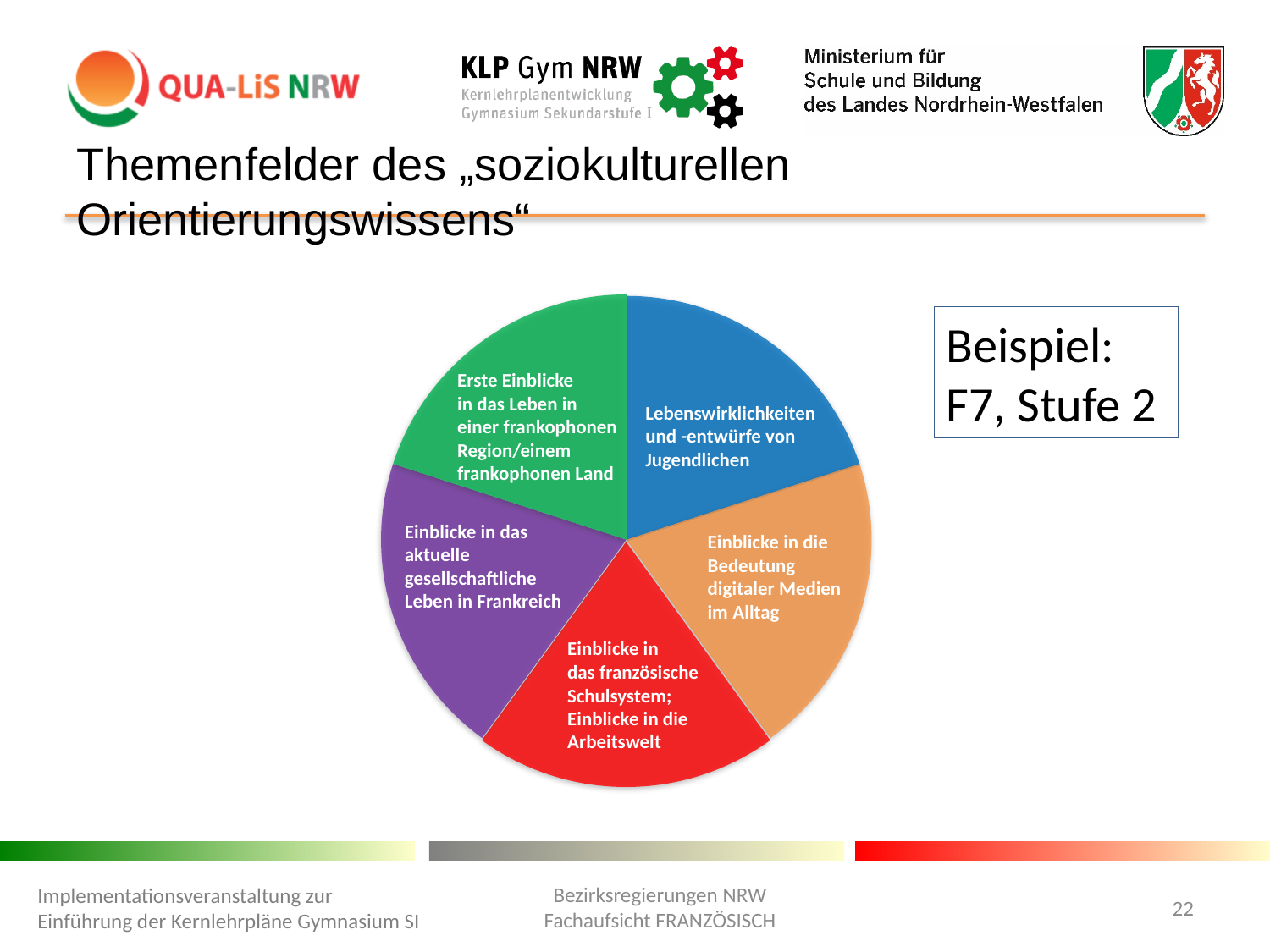

# Themenfelder des „soziokulturellen Orientierungswissens“

Beispiel:
F7, Stufe 2
Erste Einblicke
in das Leben in
einer frankophonen
Region/einem frankophonen Land
Lebenswirklichkeiten
und -entwürfe von Jugendlichen
Einblicke in das aktuelle gesellschaftliche Leben in Frankreich
Einblicke in die
Bedeutung
digitaler Medien
im Alltag
Einblicke in
das französische
Schulsystem;
Einblicke in die Arbeitswelt
Bezirksregierungen NRW
Fachaufsicht FRANZÖSISCH
Implementationsveranstaltung zur  Einführung der Kernlehrpläne Gymnasium SI
22